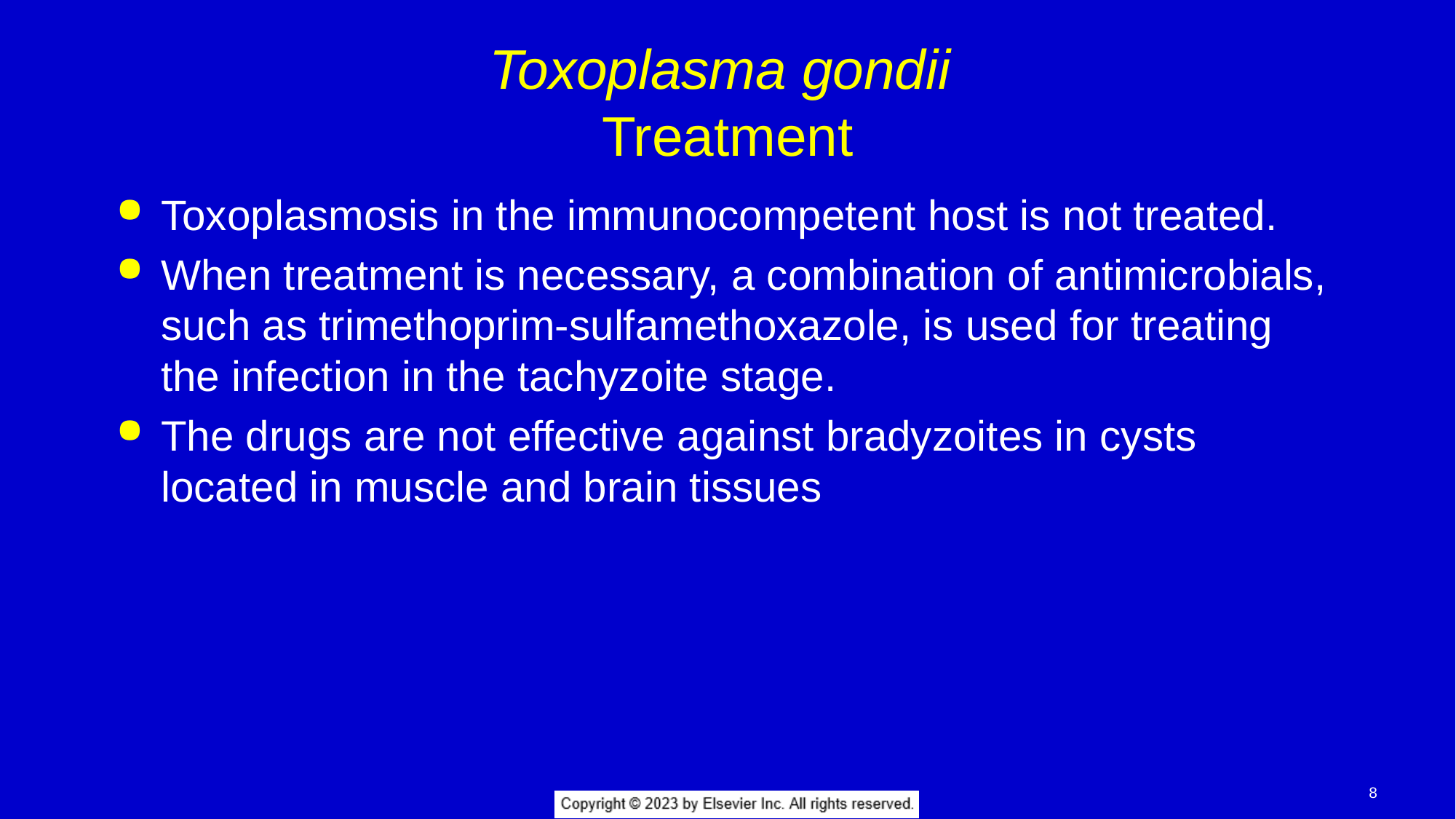

# Toxoplasma gondii Treatment
Toxoplasmosis in the immunocompetent host is not treated.
When treatment is necessary, a combination of antimicrobials, such as trimethoprim-sulfamethoxazole, is used for treating the infection in the tachyzoite stage.
The drugs are not effective against bradyzoites in cysts located in muscle and brain tissues